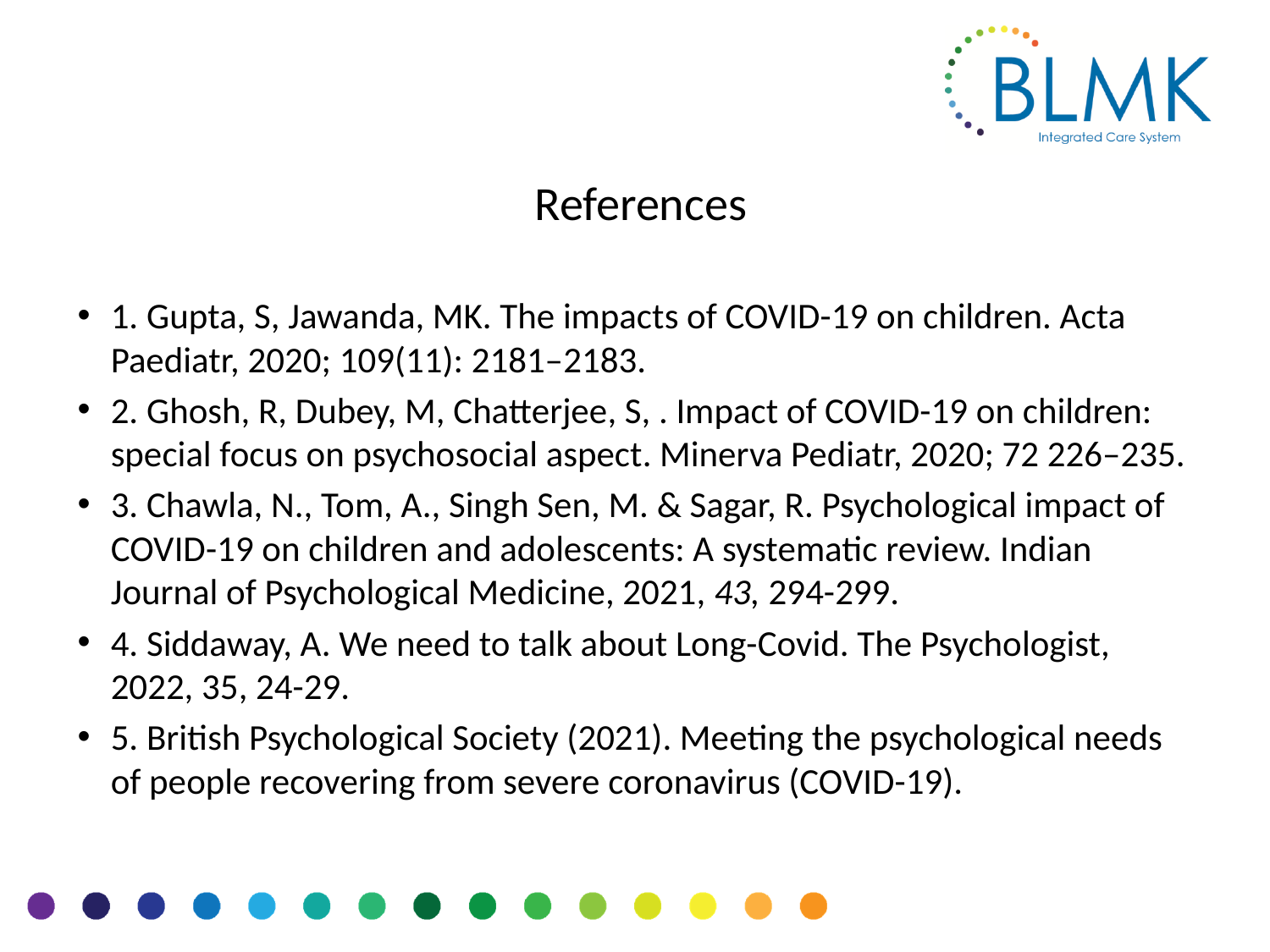

# References
1. Gupta, S, Jawanda, MK. The impacts of COVID-19 on children. Acta Paediatr, 2020; 109(11): 2181–2183.
2. Ghosh, R, Dubey, M, Chatterjee, S, . Impact of COVID-19 on children: special focus on psychosocial aspect. Minerva Pediatr, 2020; 72 226–235.
3. Chawla, N., Tom, A., Singh Sen, M. & Sagar, R. Psychological impact of COVID-19 on children and adolescents: A systematic review. Indian Journal of Psychological Medicine, 2021, 43, 294-299.
4. Siddaway, A. We need to talk about Long-Covid. The Psychologist, 2022, 35, 24-29.
5. British Psychological Society (2021). Meeting the psychological needs of people recovering from severe coronavirus (COVID-19).